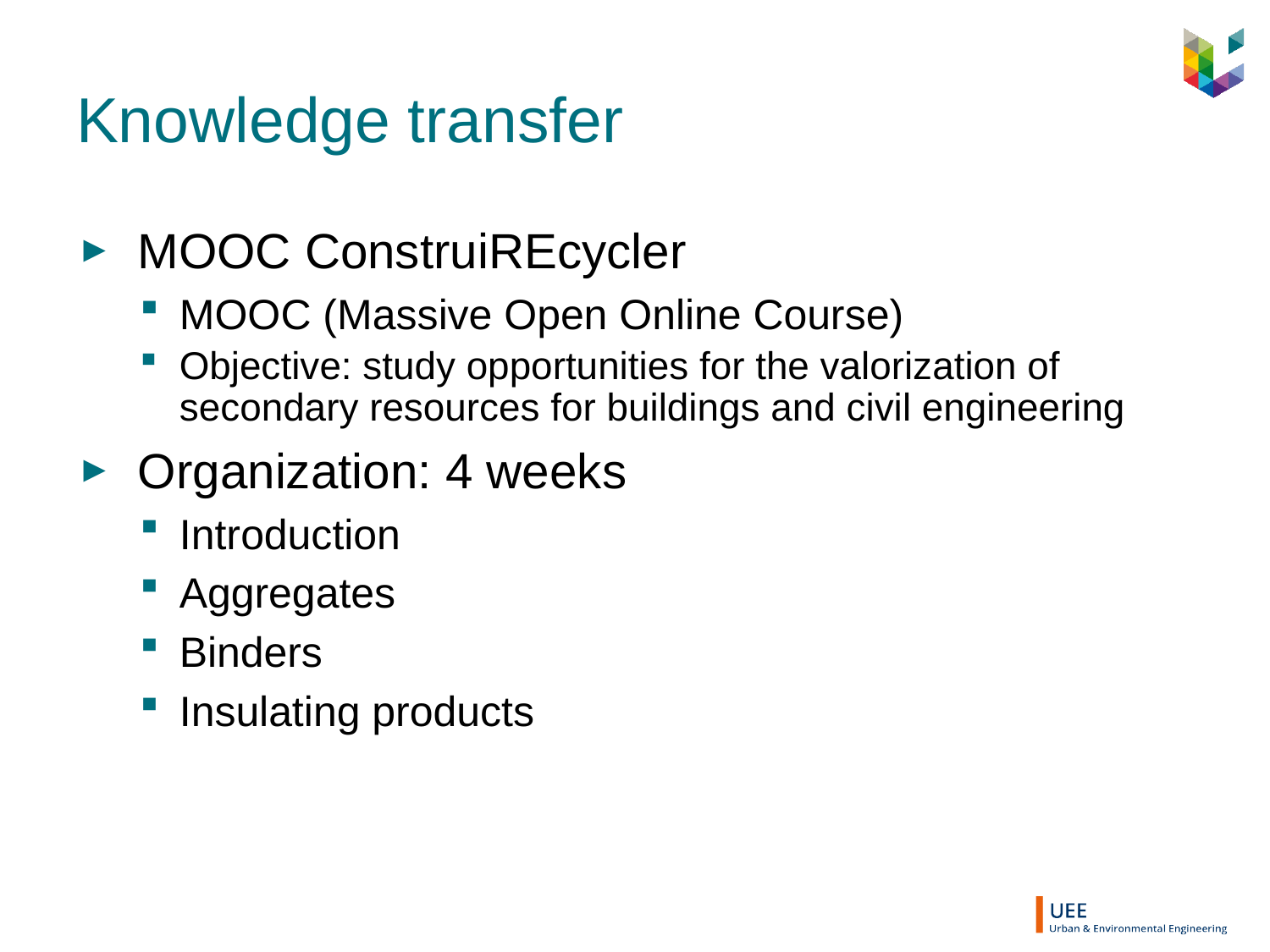

# Knowledge transfer
MOOC ConstruiREcycler
MOOC (Massive Open Online Course)
Objective: study opportunities for the valorization of secondary resources for buildings and civil engineering
Organization: 4 weeks
Introduction
Aggregates
Binders
Insulating products